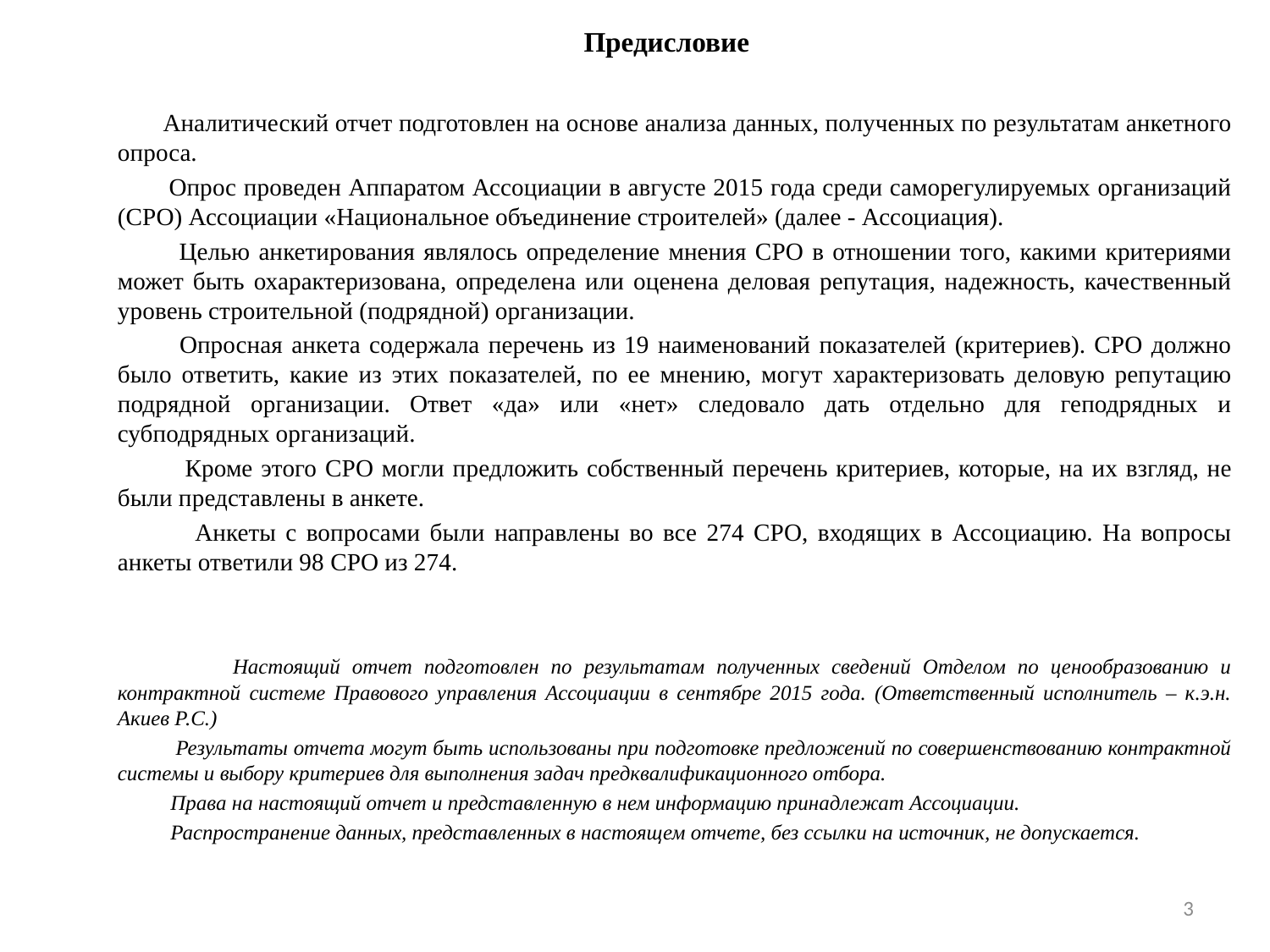

# Предисловие

       Аналитический отчет подготовлен на основе анализа данных, полученных по результатам анкетного опроса.
       Опрос проведен Аппаратом Ассоциации в августе 2015 года среди саморегулируемых организаций (СРО) Ассоциации «Национальное объединение строителей» (далее - Ассоциация).
       Целью анкетирования являлось определение мнения СРО в отношении того, какими критериями может быть охарактеризована, определена или оценена деловая репутация, надежность, качественный уровень строительной (подрядной) организации.
       Опросная анкета содержала перечень из 19 наименований показателей (критериев). СРО должно было ответить, какие из этих показателей, по ее мнению, могут характеризовать деловую репутацию подрядной организации. Ответ «да» или «нет» следовало дать отдельно для геподрядных и субподрядных организаций.
        Кроме этого СРО могли предложить собственный перечень критериев, которые, на их взгляд, не были представлены в анкете.
        Анкеты с вопросами были направлены во все 274 СРО, входящих в Ассоциацию. На вопросы анкеты ответили 98 СРО из 274.

         Настоящий отчет подготовлен по результатам полученных сведений Отделом по ценообразованию и контрактной системе Правового управления Ассоциации в сентябре 2015 года. (Ответственный исполнитель – к.э.н. Акиев Р.С.)
          Результаты отчета могут быть использованы при подготовке предложений по совершенствованию контрактной системы и выбору критериев для выполнения задач предквалификационного отбора.
          Права на настоящий отчет и представленную в нем информацию принадлежат Ассоциации.
          Распространение данных, представленных в настоящем отчете, без ссылки на источник, не допускается.

3